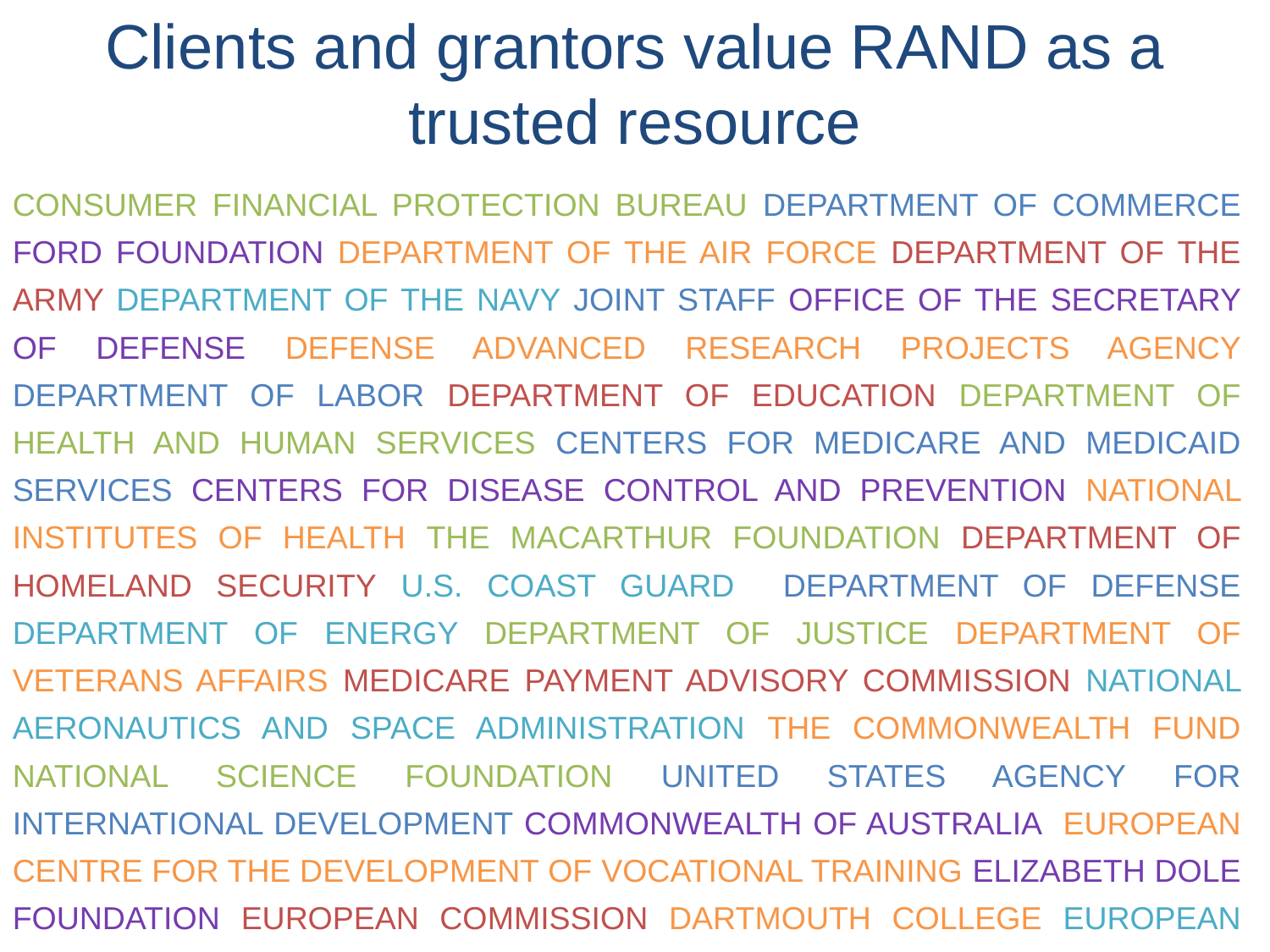

# Clients and grantors value RAND as a trusted resource
CONSUMER FINANCIAL PROTECTION BUREAU DEPARTMENT OF COMMERCE FORD FOUNDATION DEPARTMENT OF THE AIR FORCE DEPARTMENT OF THE ARMY DEPARTMENT OF THE NAVY JOINT STAFF OFFICE OF THE SECRETARY OF DEFENSE DEFENSE ADVANCED RESEARCH PROJECTS AGENCY DEPARTMENT OF LABOR DEPARTMENT OF EDUCATION DEPARTMENT OF HEALTH AND HUMAN SERVICES CENTERS FOR MEDICARE AND MEDICAID SERVICES CENTERS FOR DISEASE CONTROL AND PREVENTION NATIONAL INSTITUTES OF HEALTH THE MACARTHUR FOUNDATION DEPARTMENT OF HOMELAND SECURITY U.S. COAST GUARD  DEPARTMENT OF DEFENSE DEPARTMENT OF ENERGY DEPARTMENT OF JUSTICE DEPARTMENT OF VETERANS AFFAIRS MEDICARE PAYMENT ADVISORY COMMISSION NATIONAL AERONAUTICS AND SPACE ADMINISTRATION THE COMMONWEALTH FUND NATIONAL SCIENCE FOUNDATION UNITED STATES AGENCY FOR INTERNATIONAL DEVELOPMENT COMMONWEALTH OF AUSTRALIA  EUROPEAN CENTRE FOR THE DEVELOPMENT OF VOCATIONAL TRAINING ELIZABETH DOLE FOUNDATION EUROPEAN COMMISSION DARTMOUTH COLLEGE EUROPEAN DEFENCE AGENCY IRAQ STATE OF QATAR KURDISTAN REGIONAL GOVERNMENT